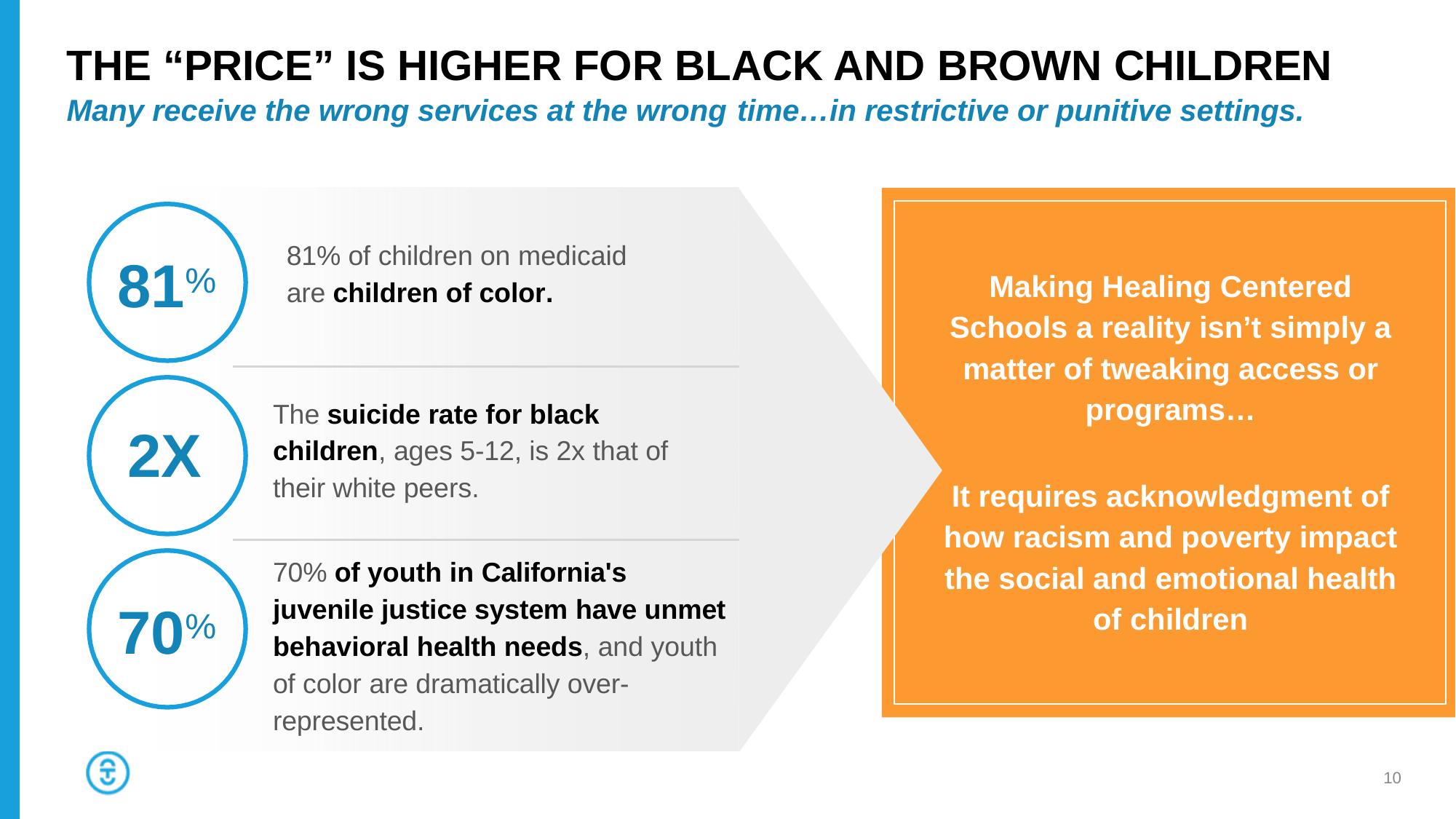

# THE “PRICE” IS HIGHER FOR BLACK AND BROWN CHILDREN
Many receive the wrong services at the wrong time…in restrictive or punitive settings.

81% of children on medicaid  are children of color.
81%
Making Healing Centered Schools a reality isn’t simply a matter of tweaking access or programs…

It requires acknowledgment of how racism and poverty impact the social and emotional health of children

The suicide rate for black  children, ages 5-12, is 2x that of  their white peers.
2X

70% of youth in California's  juvenile justice system have unmet  behavioral health needs, and youth  of color are dramatically over-represented.

70%
10